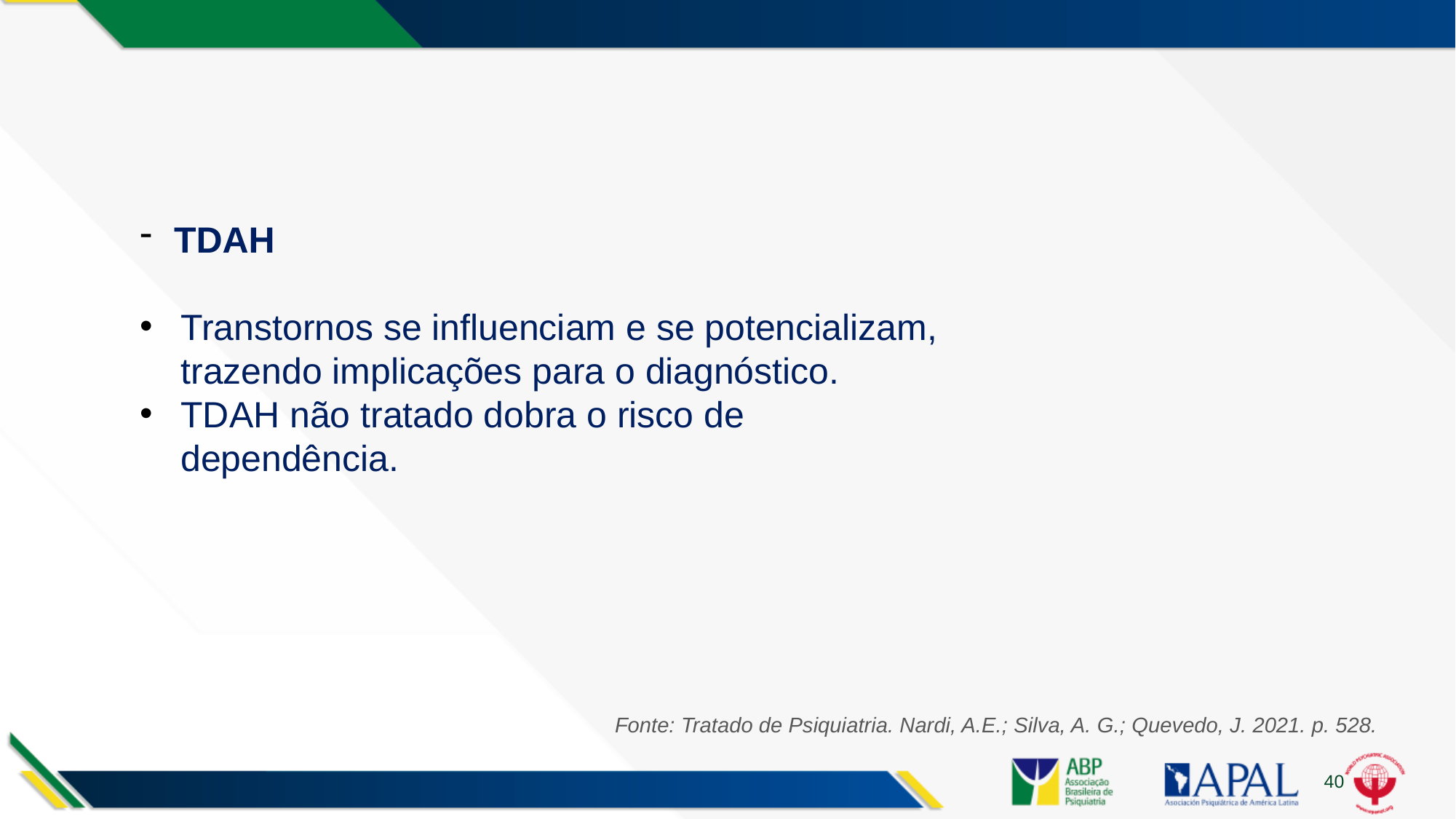

TDAH

Transtornos se influenciam e se potencializam, trazendo implicações para o diagnóstico.
TDAH não tratado dobra o risco de dependência.

Fonte: Tratado de Psiquiatria. Nardi, A.E.; Silva, A. G.; Quevedo, J. 2021. p. 528.
40